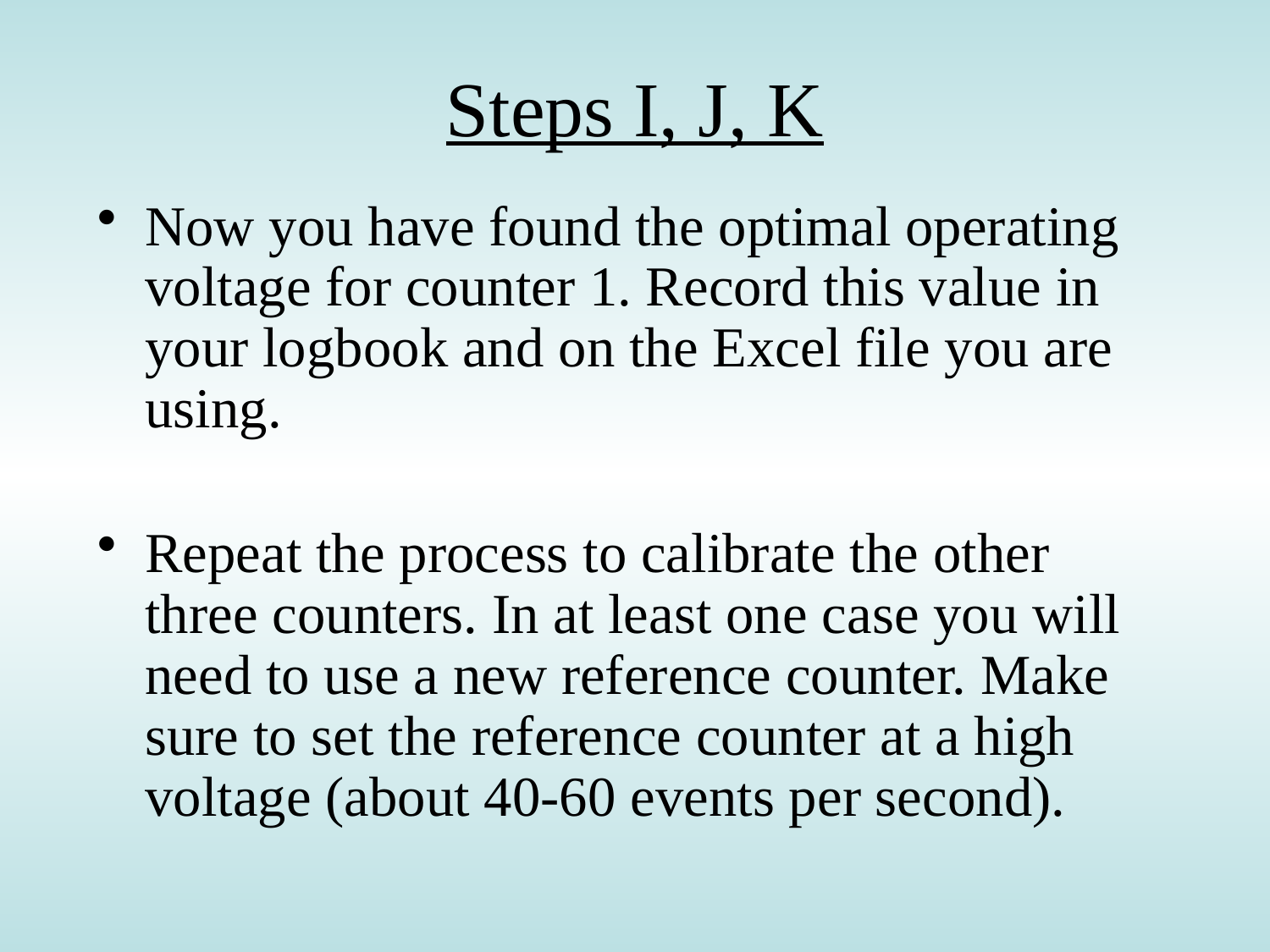

Steps I, J, K
Now you have found the optimal operating voltage for counter 1. Record this value in your logbook and on the Excel file you are using.

Repeat the process to calibrate the other three counters. In at least one case you will need to use a new reference counter. Make sure to set the reference counter at a high voltage (about 40-60 events per second).